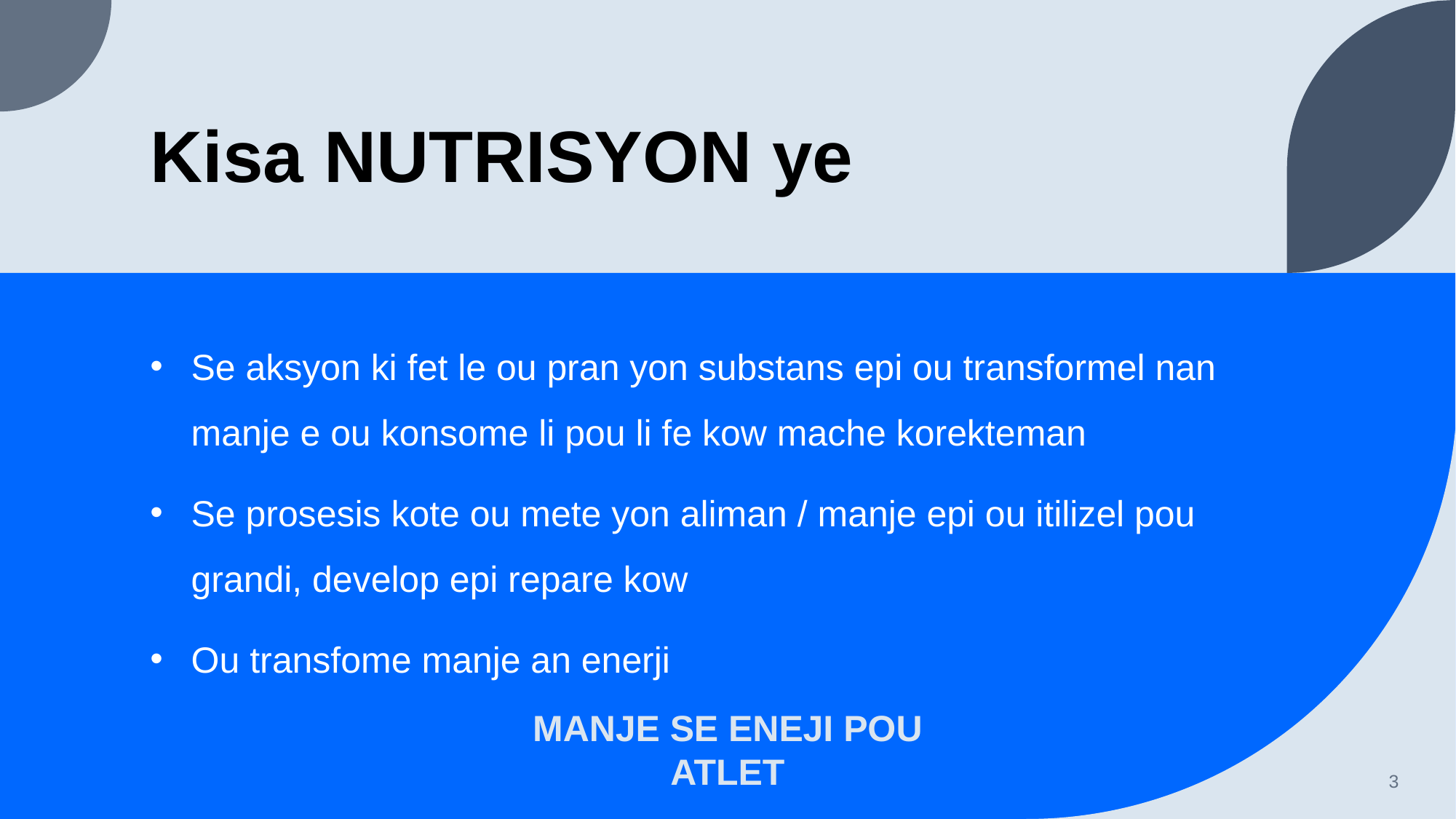

# Kisa NUTRISYON ye
Se aksyon ki fet le ou pran yon substans epi ou transformel nan manje e ou konsome li pou li fe kow mache korekteman
Se prosesis kote ou mete yon aliman / manje epi ou itilizel pou grandi, develop epi repare kow
Ou transfome manje an enerji
MANJE SE ENEJI POU ATLET
3